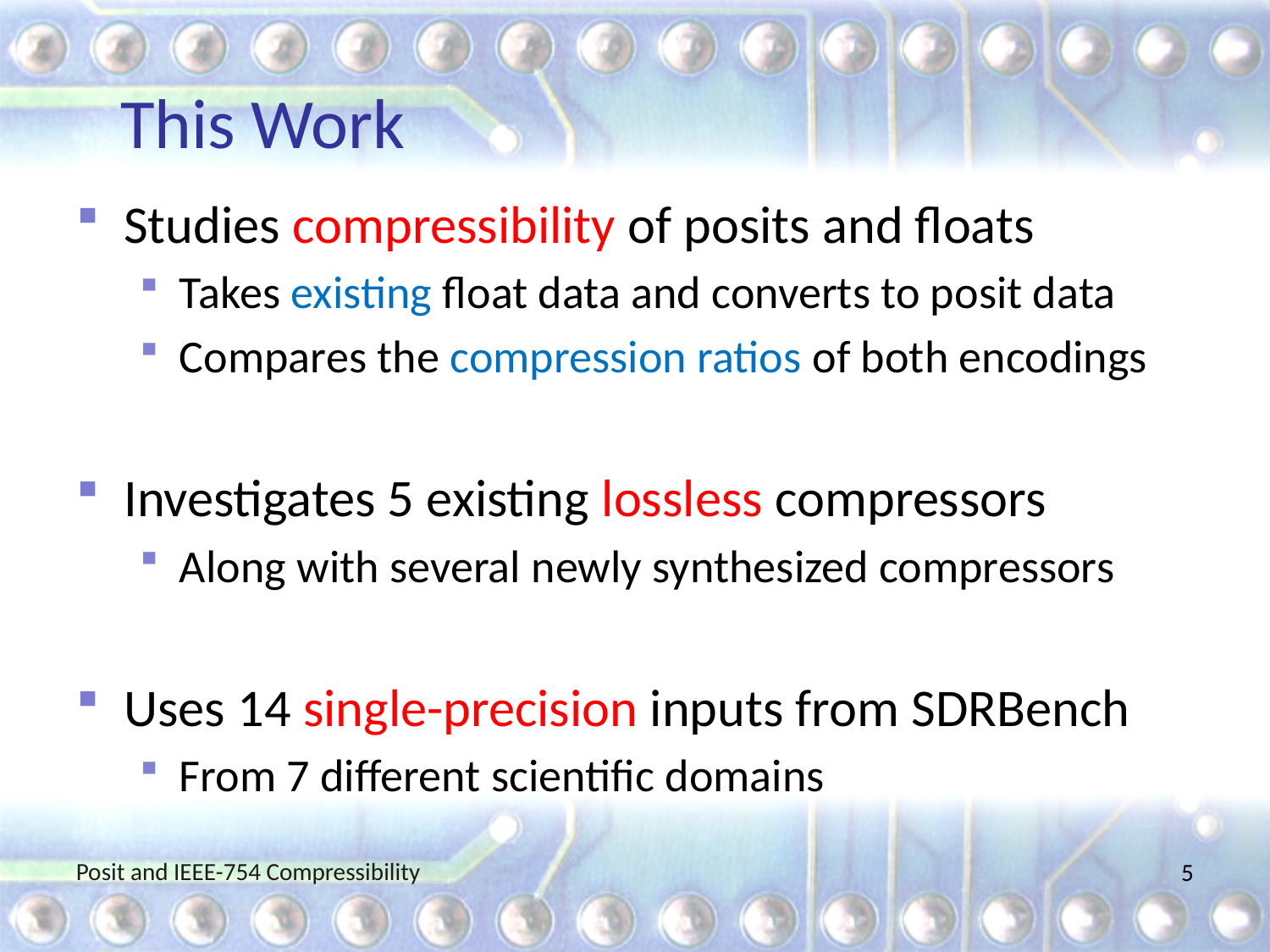

# This Work
Studies compressibility of posits and floats
Takes existing float data and converts to posit data
Compares the compression ratios of both encodings

Investigates 5 existing lossless compressors
Along with several newly synthesized compressors

Uses 14 single-precision inputs from SDRBench
From 7 different scientific domains
Posit and IEEE-754 Compressibility
5